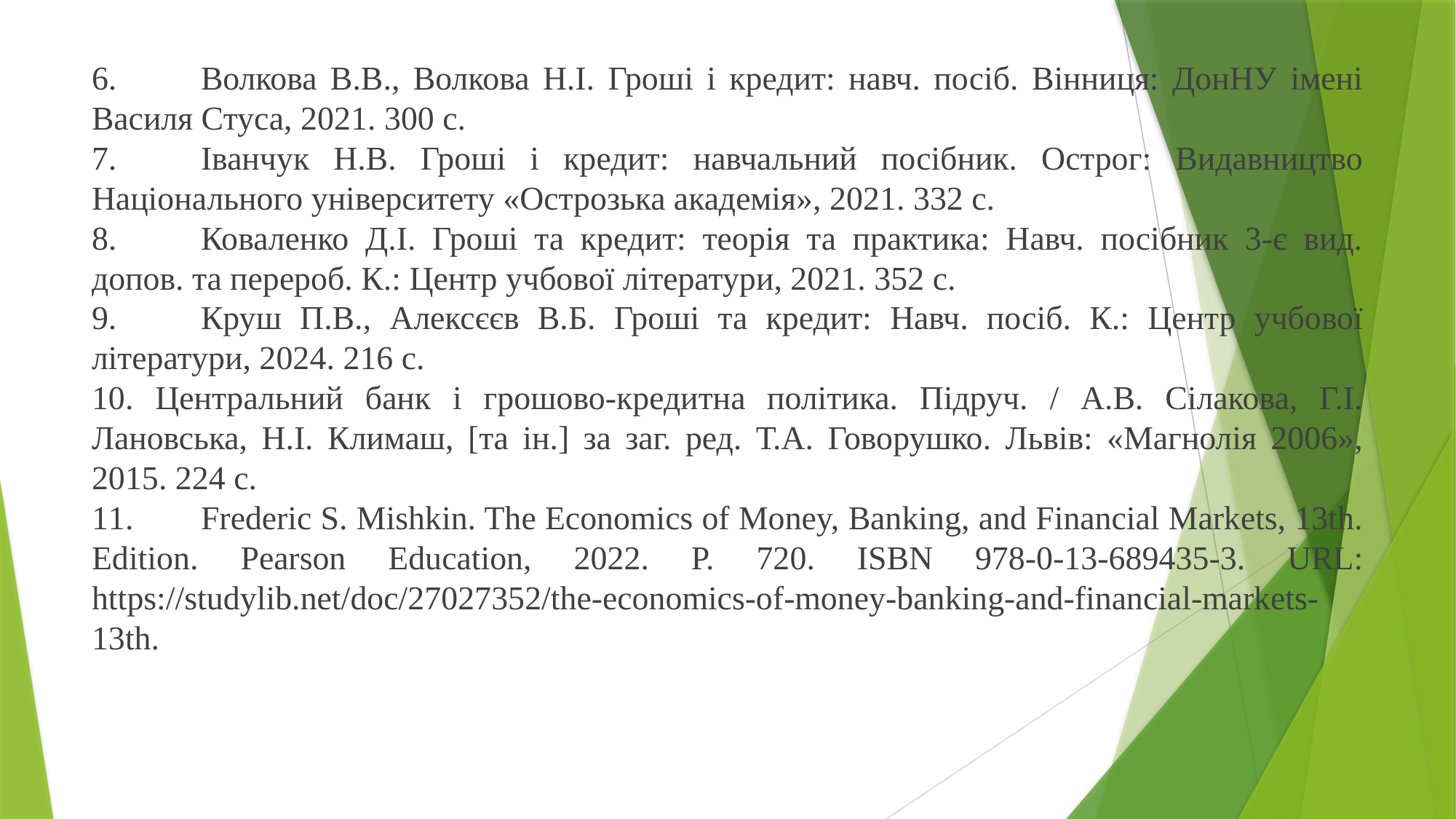

6.	Волкова В.В., Волкова Н.І. Гроші і кредит: навч. посіб. Вінниця: ДонНУ імені Василя Стуса, 2021. 300 с.
7.	Іванчук Н.В. Гроші і кредит: навчальний посібник. Острог: Видавництво Національного університету «Острозька академія», 2021. 332 с.
8.	Коваленко Д.І. Гроші та кредит: теорія та практика: Навч. посібник 3-є вид. допов. та перероб. К.: Центр учбової літератури, 2021. 352 с.
9.	Круш П.В., Алексєєв В.Б. Гроші та кредит: Навч. посіб. К.: Центр учбової літератури, 2024. 216 с.
10. Центральний банк і грошово-кредитна політика. Підруч. / А.В. Сілакова, Г.І. Лановська, Н.І. Климаш, [та ін.] за заг. ред. Т.А. Говорушко. Львів: «Магнолія 2006», 2015. 224 с.
11.	Frederic S. Mishkin. The Economics of Money, Banking, and Financial Markets, 13th. Edition. Pearson Education, 2022. P. 720. ISBN 978-0-13-689435-3. URL: https://studylib.net/doc/27027352/the-economics-of-money-banking-and-financial-markets-13th.